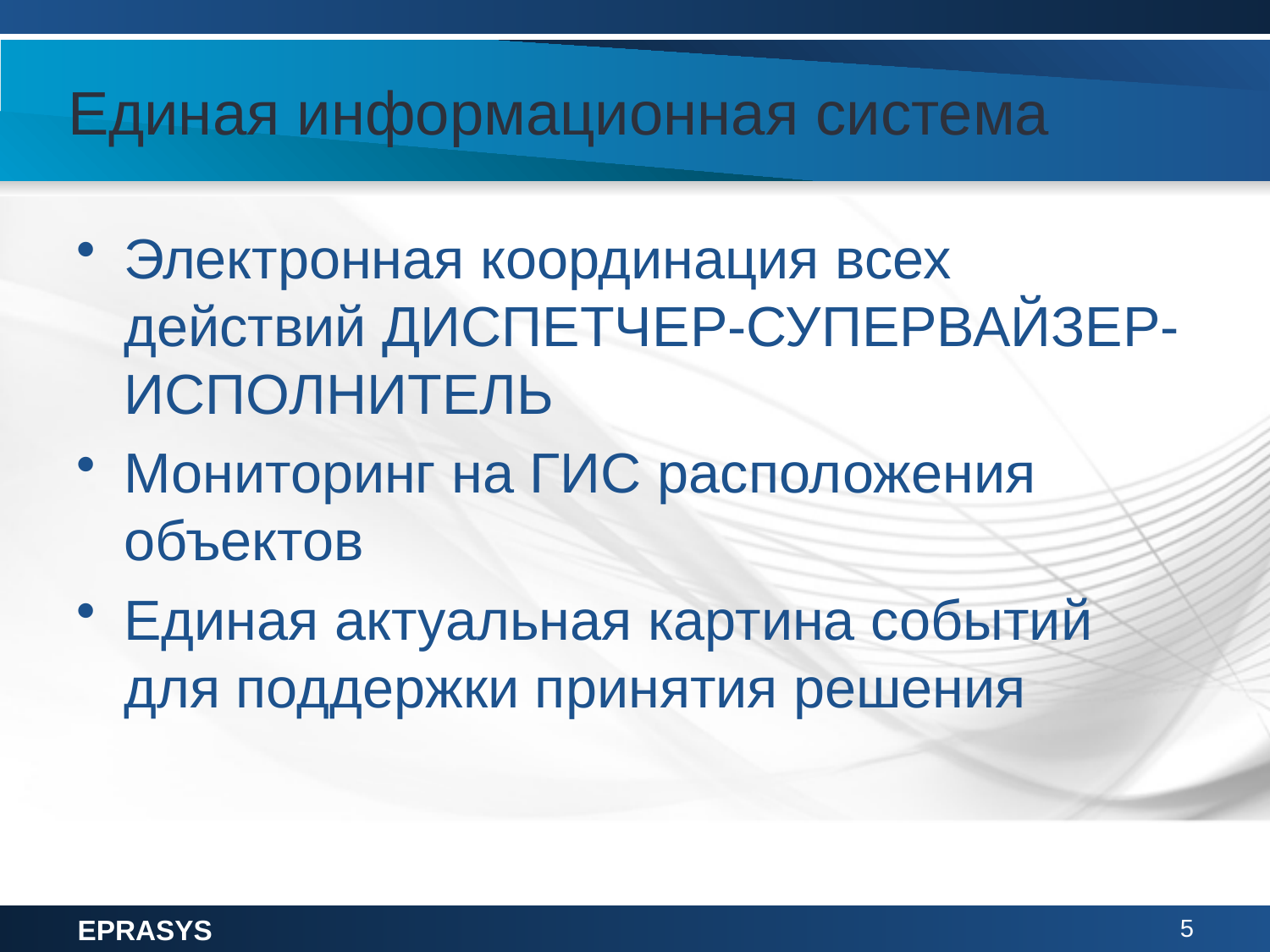

# Единая информационная система
Электронная координация всех действий ДИСПЕТЧЕР-СУПЕРВАЙЗЕР-ИСПОЛНИТЕЛЬ
Мониторинг на ГИС расположения объектов
Единая актуальная картина событий для поддержки принятия решения

EPRASYS
5